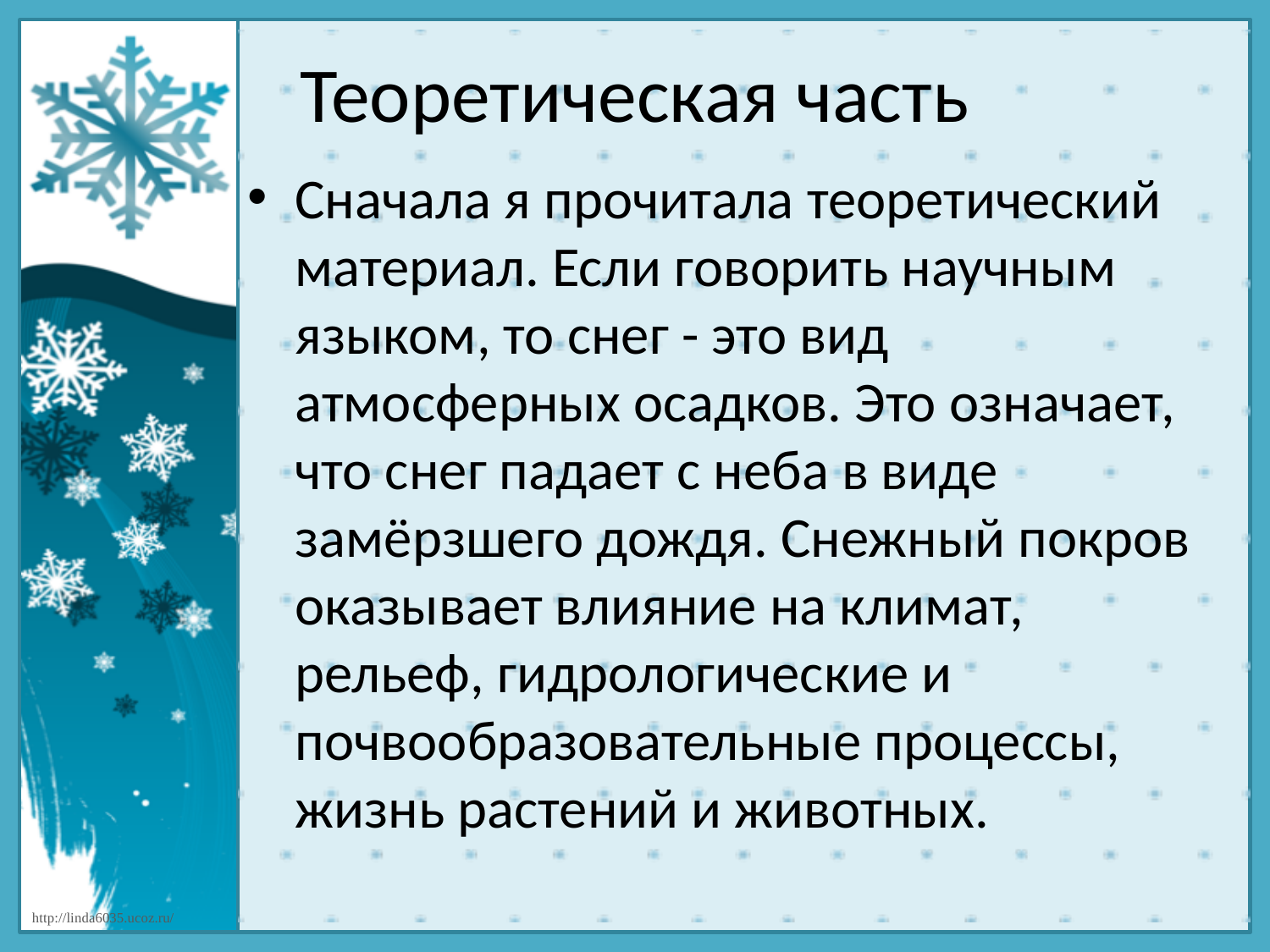

# Теоретическая часть
Сначала я прочитала теоретический материал. Если говорить научным языком, то снег - это вид атмосферных осадков. Это означает, что снег падает с неба в виде замёрзшего дождя. Снежный покров оказывает влияние на климат, рельеф, гидрологические и почвообразовательные процессы, жизнь растений и животных.